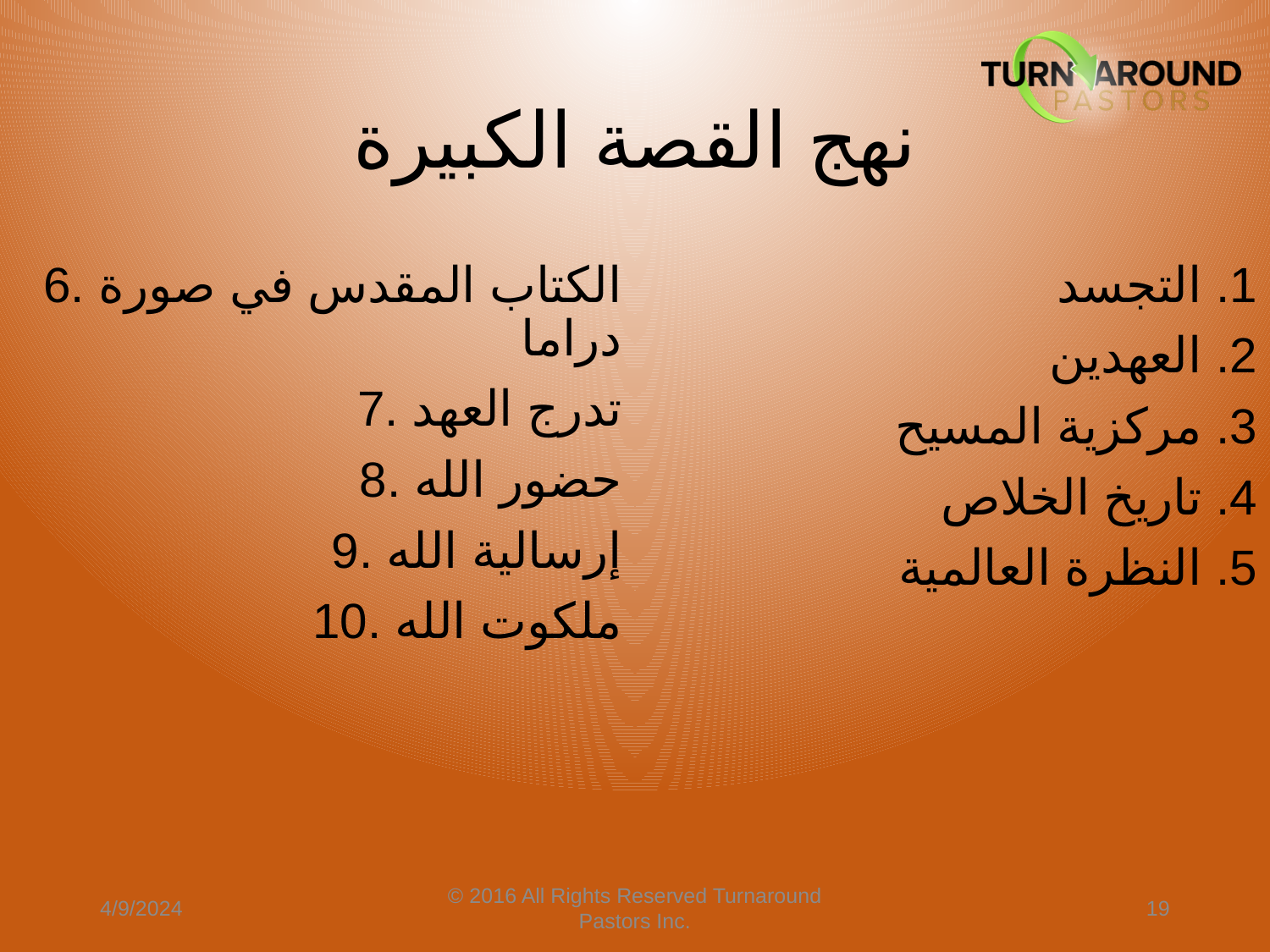

# نهج القصة الكبيرة
6. الكتاب المقدس في صورة دراما
7. تدرج العهد
8. حضور الله
9. إرسالية الله
10. ملكوت الله

1. التجسد
2. العهدين
3. مركزية المسيح
4. تاريخ الخلاص
5. النظرة العالمية
4/9/2024
© 2016 All Rights Reserved Turnaround Pastors Inc.
19